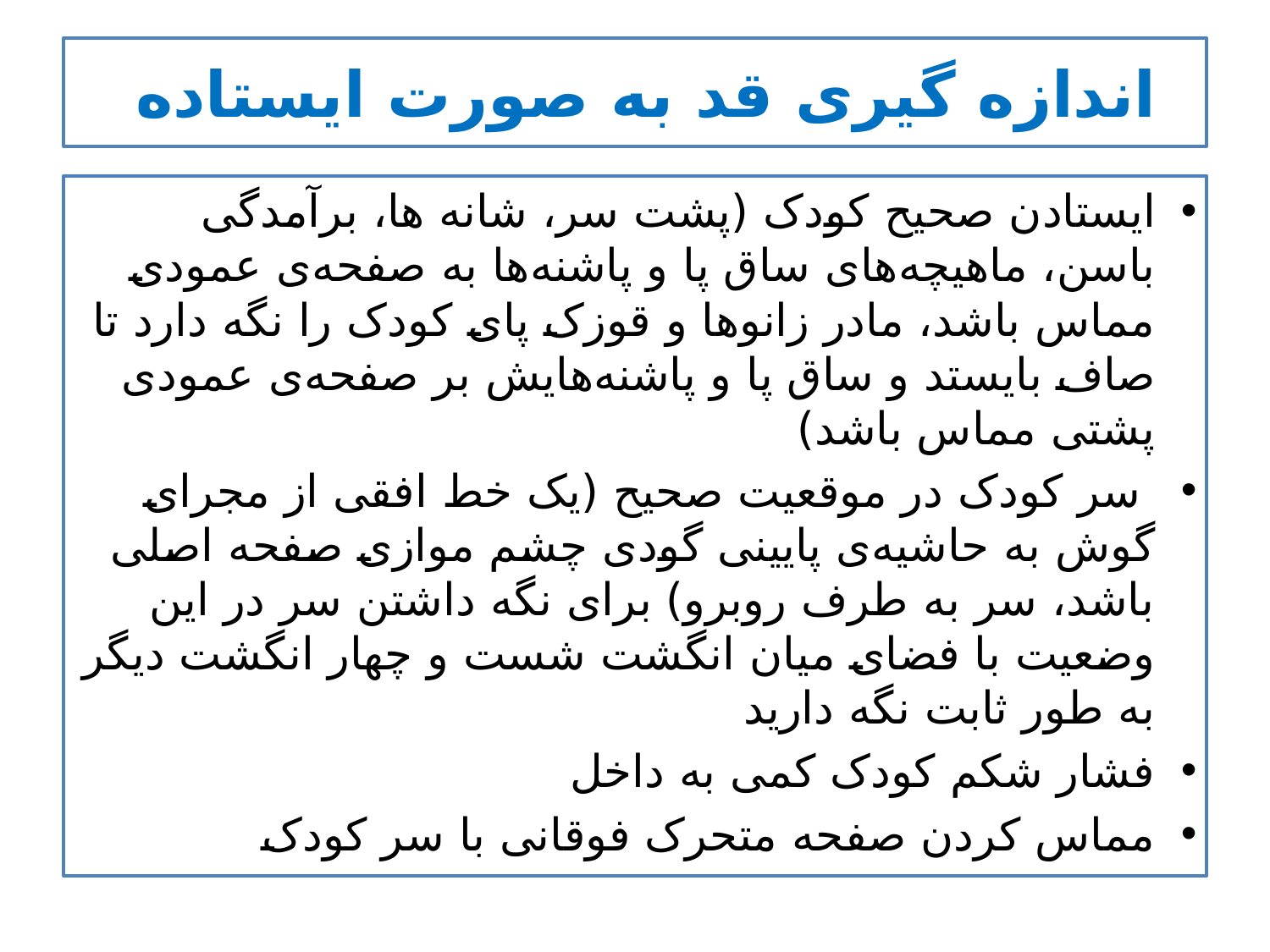

# اندازه گیری قد به صورت ايستاده
ايستادن صحيح کودک (پشت سر، شانه ها، برآمدگی باسن، ماهيچه‌های ساق پا و پاشنه‌ها به صفحه‌ی عمودی مماس باشد، مادر زانوها و قوزک پای کودک را نگه دارد تا صاف بايستد و ساق پا و پاشنه‌هايش بر صفحه‌ی عمودی پشتی مماس باشد)
 سر کودک در موقعيت صحيح (يک خط افقی از مجرای گوش به حاشيه‌ی پايينی گودی چشم موازی صفحه اصلی باشد، سر به طرف روبرو) برای نگه داشتن سر در اين وضعيت با فضای ميان انگشت شست و چهار انگشت ديگر به طور ثابت نگه داريد
فشار شکم کودک کمی به داخل
مماس کردن صفحه متحرک فوقانی با سر کودک